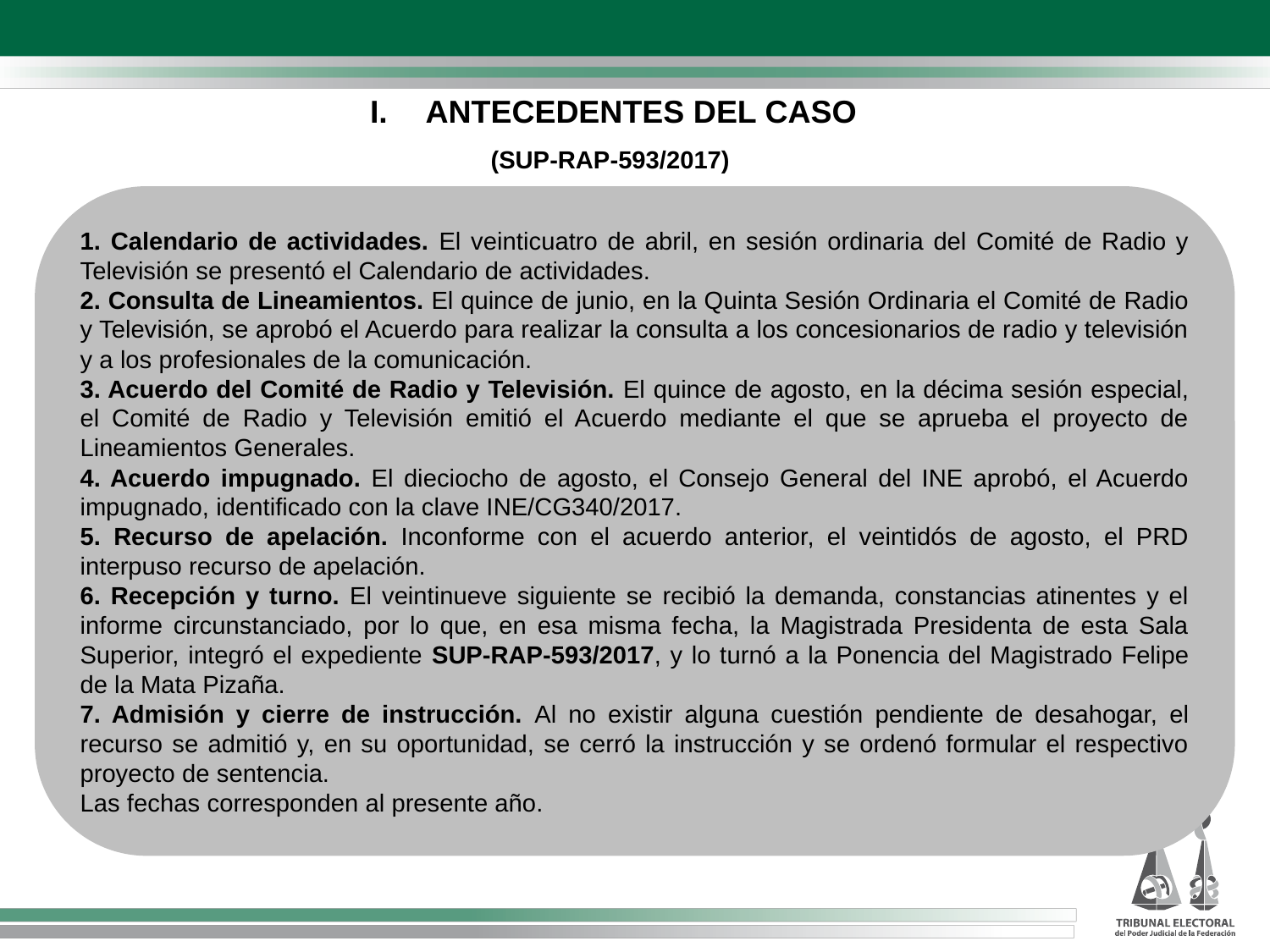

ANTECEDENTES DEL CASO
(SUP-RAP-593/2017)

1. Calendario de actividades. El veinticuatro de abril, en sesión ordinaria del Comité de Radio y Televisión se presentó el Calendario de actividades.
2. Consulta de Lineamientos. El quince de junio, en la Quinta Sesión Ordinaria el Comité de Radio y Televisión, se aprobó el Acuerdo para realizar la consulta a los concesionarios de radio y televisión y a los profesionales de la comunicación.
3. Acuerdo del Comité de Radio y Televisión. El quince de agosto, en la décima sesión especial, el Comité de Radio y Televisión emitió el Acuerdo mediante el que se aprueba el proyecto de Lineamientos Generales.
4. Acuerdo impugnado. El dieciocho de agosto, el Consejo General del INE aprobó, el Acuerdo impugnado, identificado con la clave INE/CG340/2017.
5. Recurso de apelación. Inconforme con el acuerdo anterior, el veintidós de agosto, el PRD interpuso recurso de apelación.
6. Recepción y turno. El veintinueve siguiente se recibió la demanda, constancias atinentes y el informe circunstanciado, por lo que, en esa misma fecha, la Magistrada Presidenta de esta Sala Superior, integró el expediente SUP-RAP-593/2017, y lo turnó a la Ponencia del Magistrado Felipe de la Mata Pizaña.
7. Admisión y cierre de instrucción. Al no existir alguna cuestión pendiente de desahogar, el recurso se admitió y, en su oportunidad, se cerró la instrucción y se ordenó formular el respectivo proyecto de sentencia.
Las fechas corresponden al presente año.